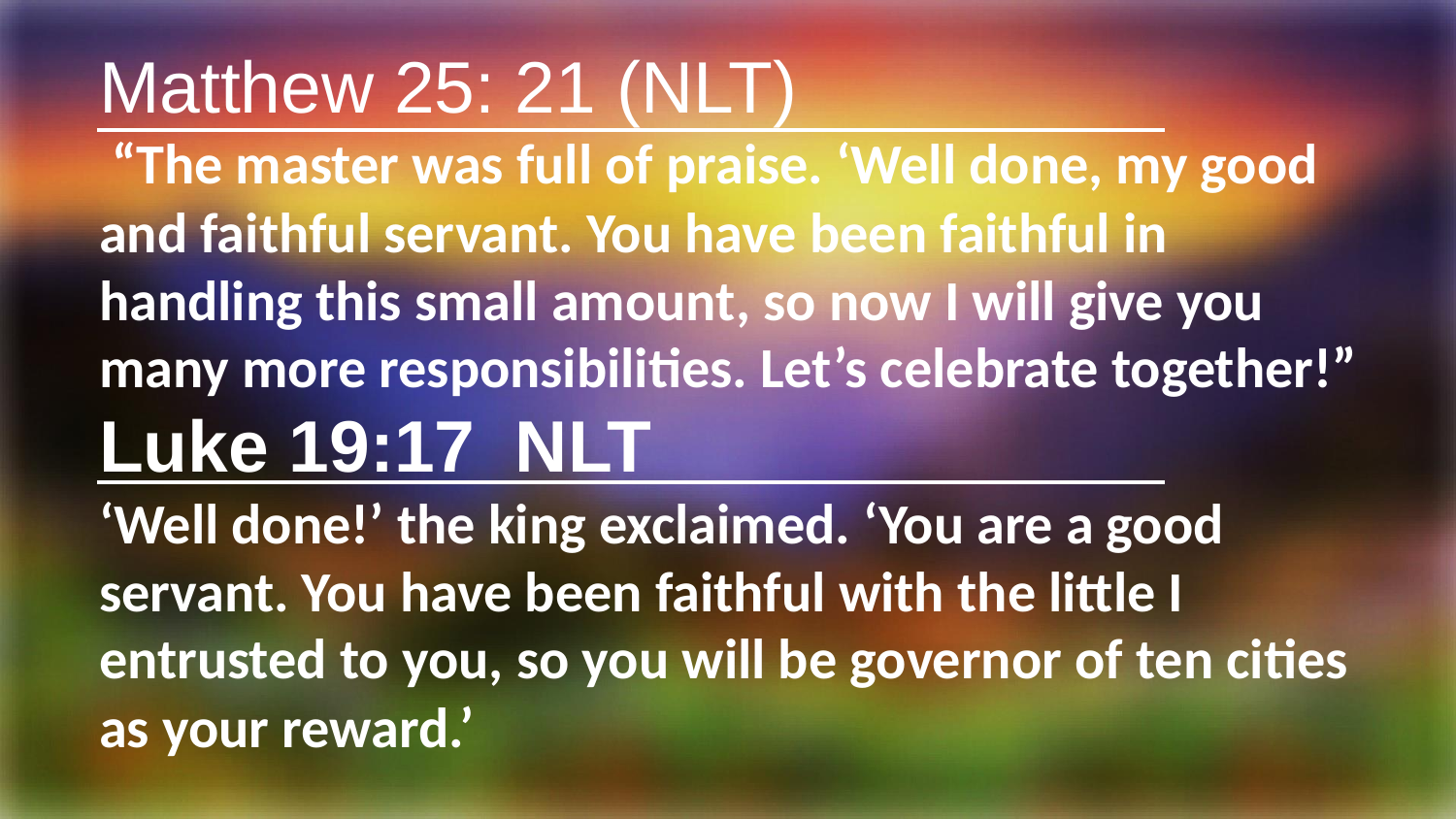

Matthew 25: 21 (NLT)
 “The master was full of praise. ‘Well done, my good and faithful servant. You have been faithful in handling this small amount, so now I will give you many more responsibilities. Let’s celebrate together!” Luke 19:17  NLT
‘Well done!’ the king exclaimed. ‘You are a good servant. You have been faithful with the little I entrusted to you, so you will be governor of ten cities as your reward.’